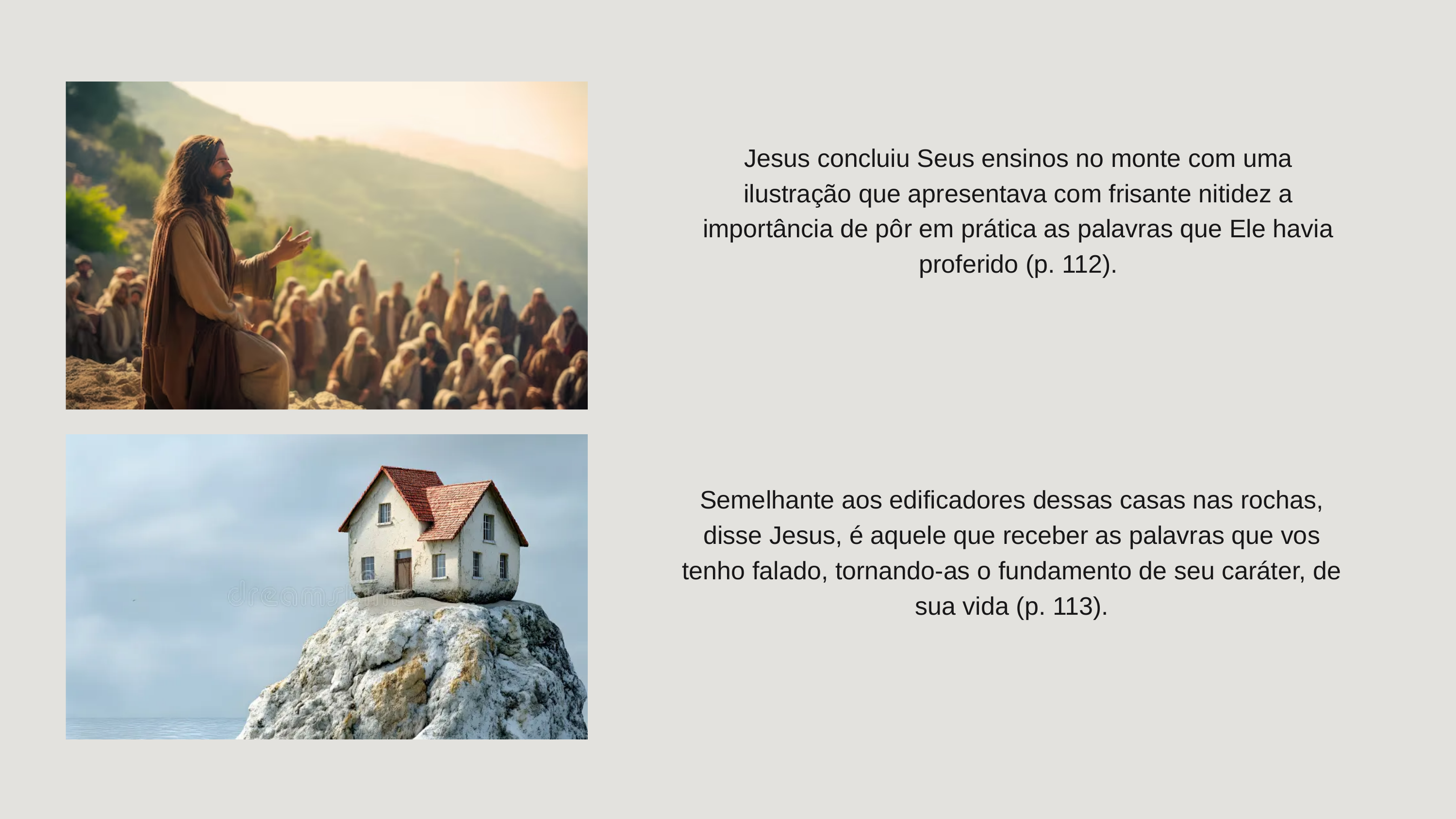

Jesus concluiu Seus ensinos no monte com uma ilustração que apresentava com frisante nitidez a importância de pôr em prática as palavras que Ele havia proferido (p. 112).

Semelhante aos edificadores dessas casas nas rochas, disse Jesus, é aquele que receber as palavras que vos tenho falado, tornando-as o fundamento de seu caráter, de sua vida (p. 113).